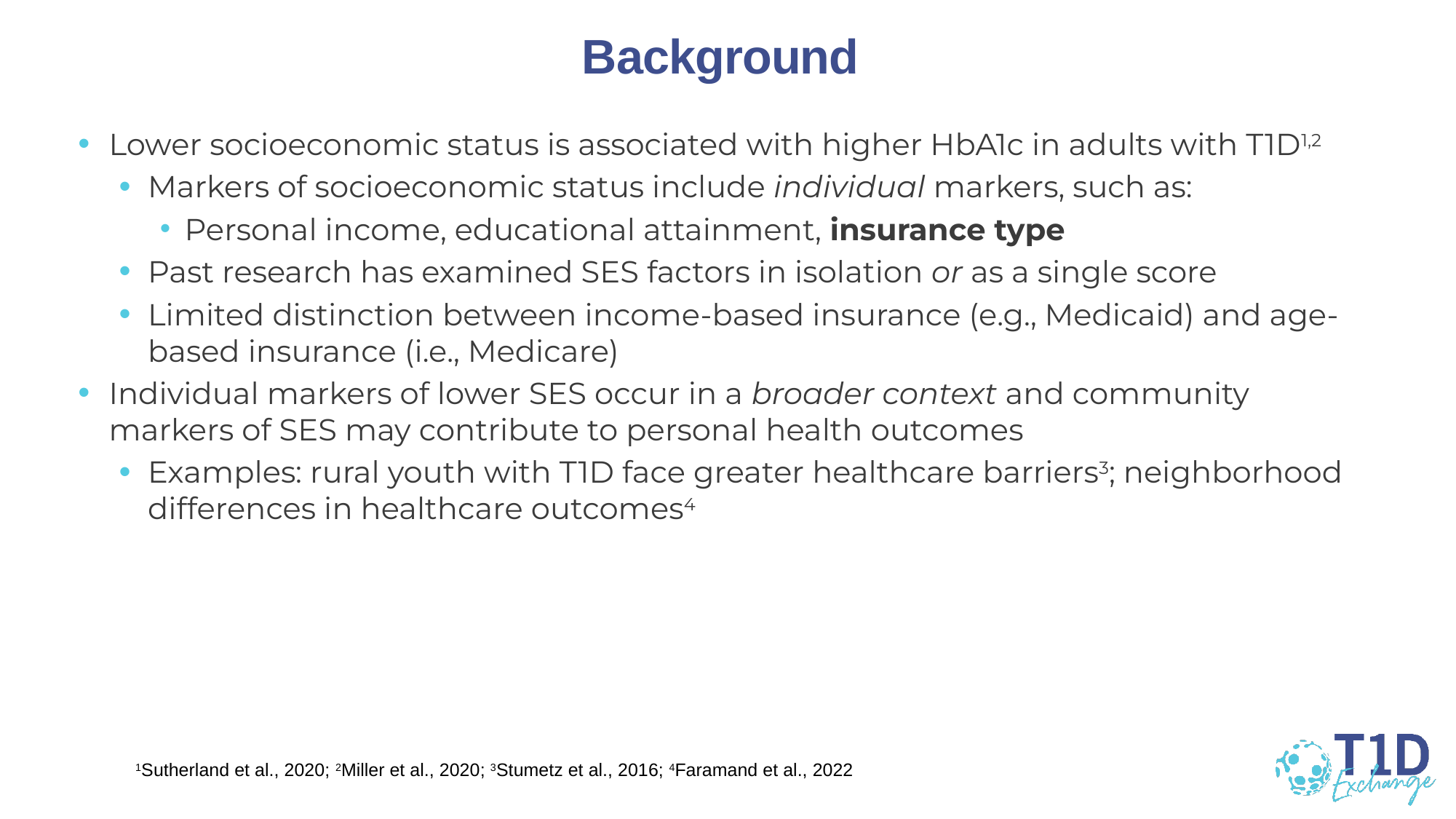

# Background
Lower socioeconomic status is associated with higher HbA1c in adults with T1D1,2
Markers of socioeconomic status include individual markers, such as:
Personal income, educational attainment, insurance type
Past research has examined SES factors in isolation or as a single score
Limited distinction between income-based insurance (e.g., Medicaid) and age-based insurance (i.e., Medicare)
Individual markers of lower SES occur in a broader context and community markers of SES may contribute to personal health outcomes
Examples: rural youth with T1D face greater healthcare barriers3; neighborhood differences in healthcare outcomes4
1Sutherland et al., 2020; 2Miller et al., 2020; 3Stumetz et al., 2016; 4Faramand et al., 2022